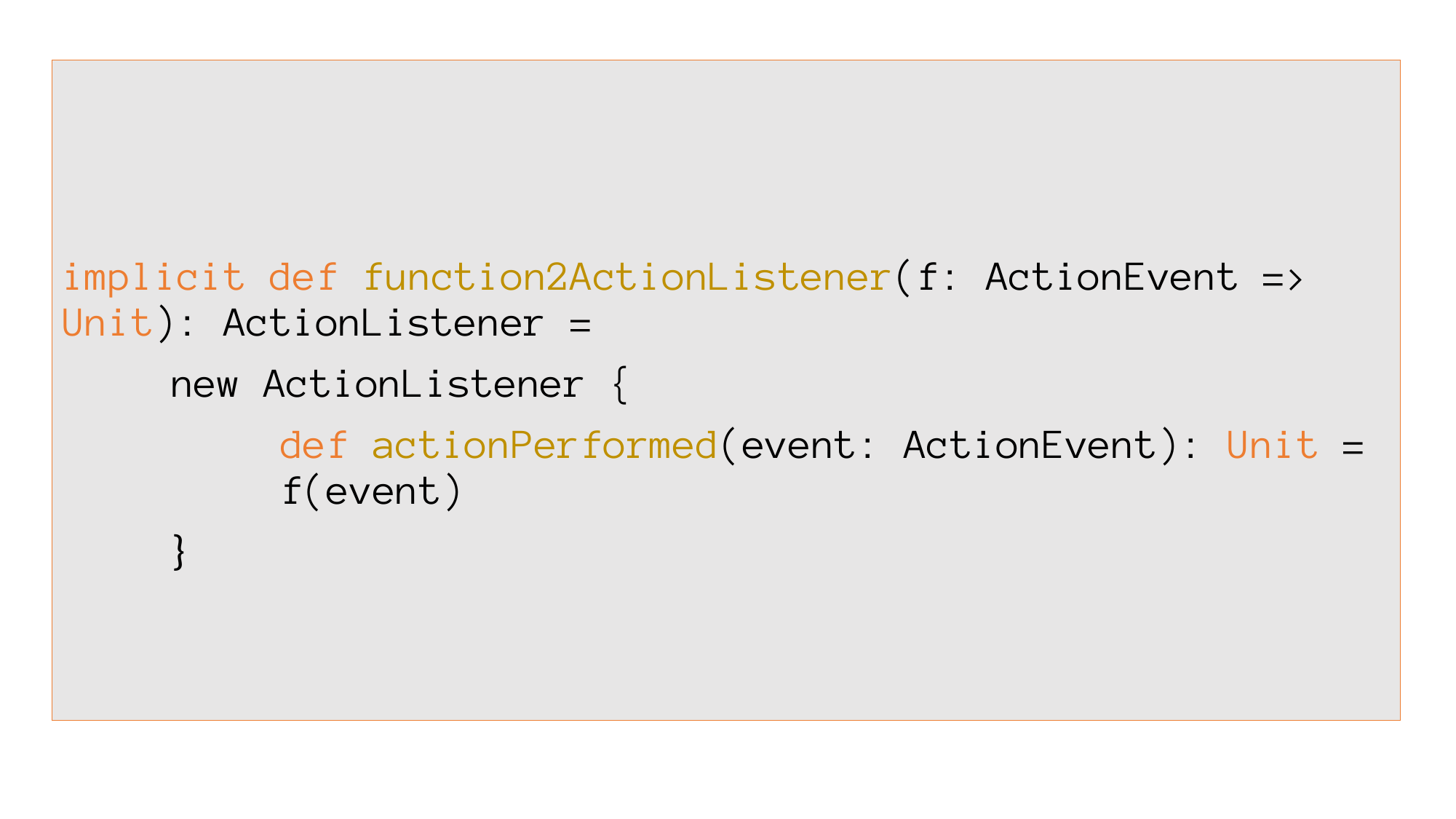

implicit def function2ActionListener(f: ActionEvent => Unit): ActionListener =
	new ActionListener {
		def actionPerformed(event: ActionEvent): Unit =  		f(event)
	}
#